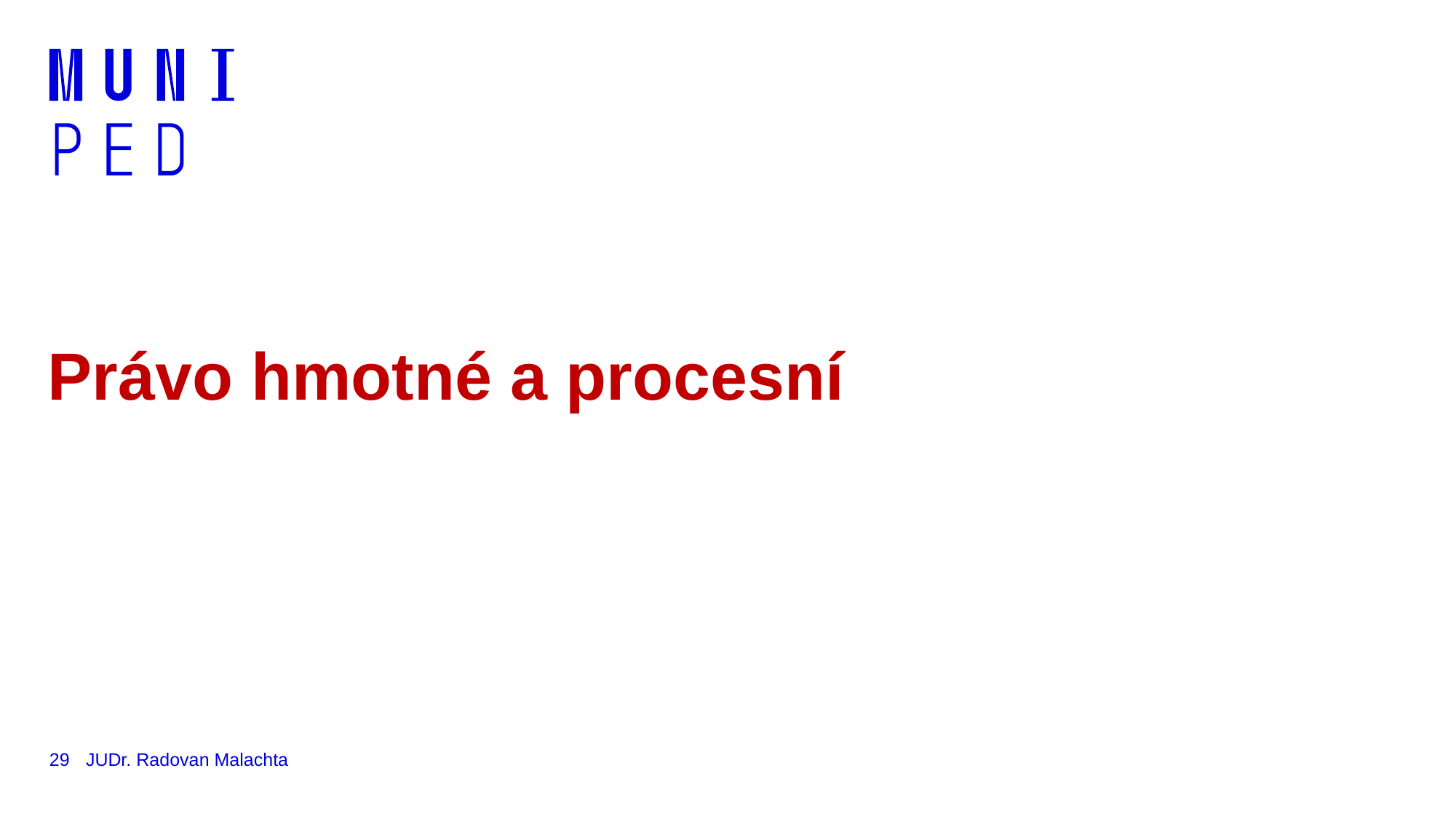

# Právo hmotné a procesní
29
JUDr. Radovan Malachta